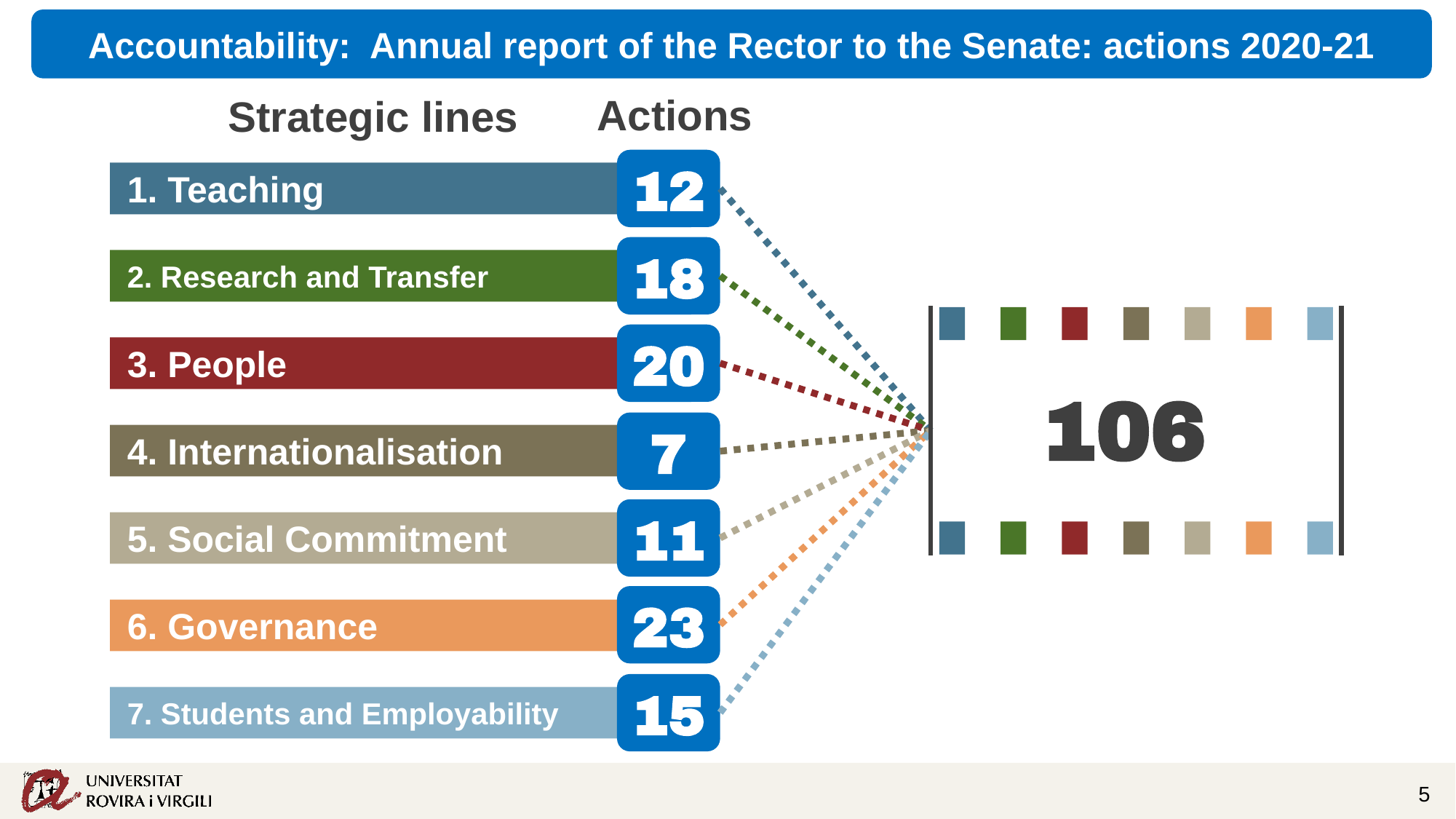

Accountability:  Annual report of the Rector to the Senate: actions 2020-21
Actions
Strategic lines
12
1. Teaching
18
2. Research and Transfer

106
20
3. People
7
4. Internationalisation
11
5. Social Commitment

23
6. Governance
15
7. Students and Employability